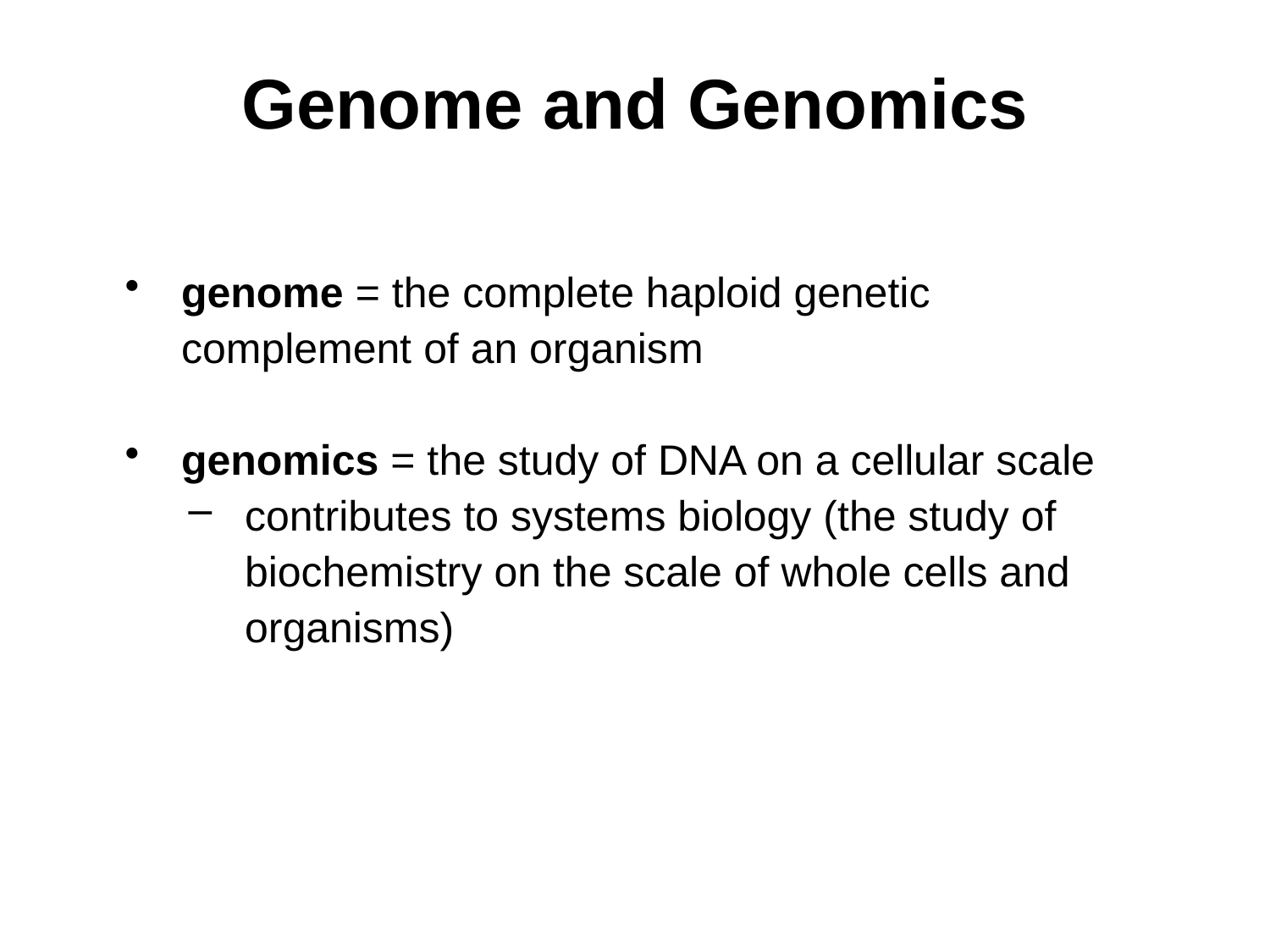

# Genome and Genomics
genome = the complete haploid genetic complement of an organism

genomics = the study of DNA on a cellular scale
contributes to systems biology (the study of biochemistry on the scale of whole cells and organisms)